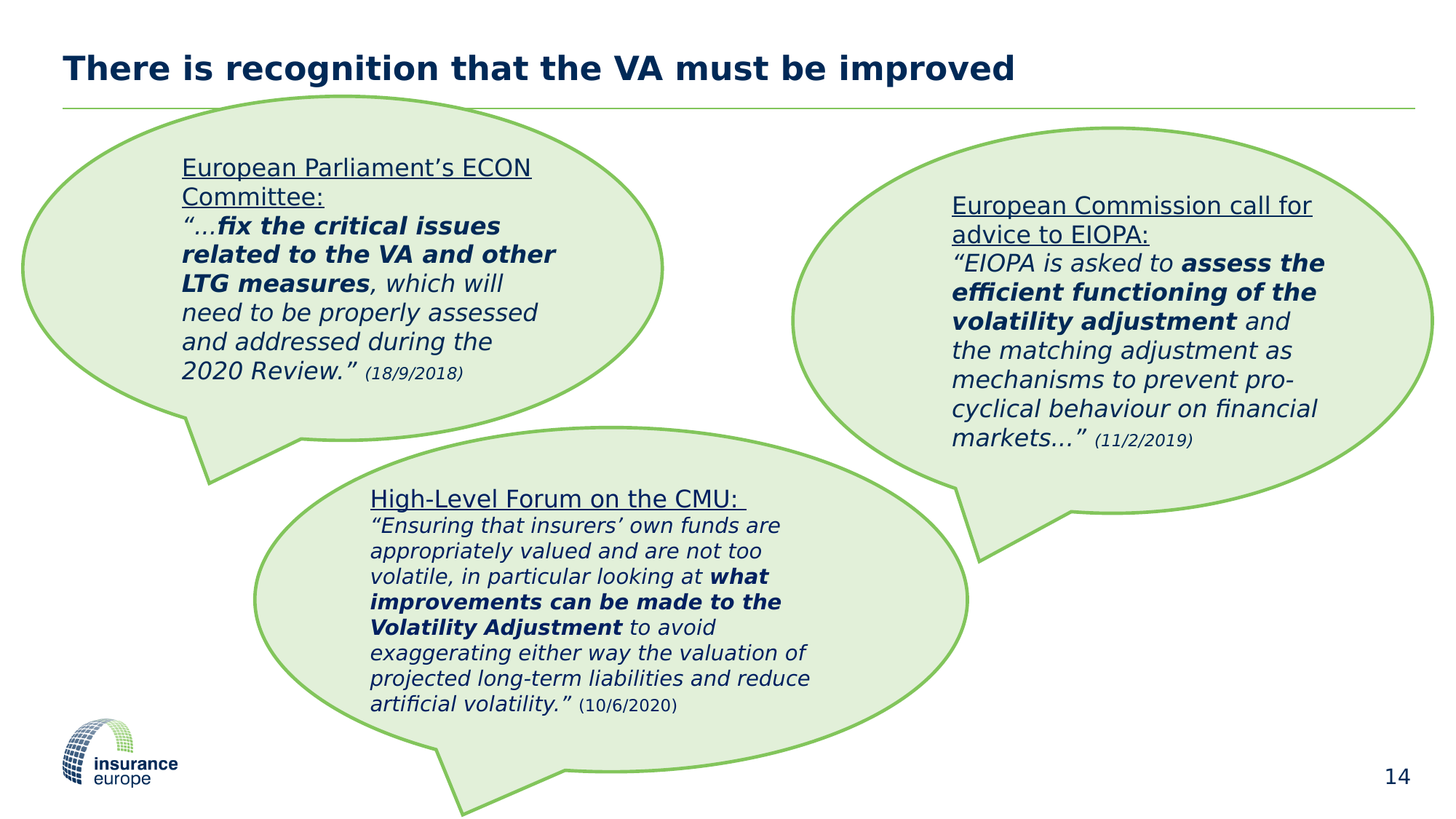

# There is recognition that the VA must be improved
European Parliament’s ECON Committee:
“...fix the critical issues related to the VA and other LTG measures, which will need to be properly assessed and addressed during the 2020 Review.” (18/9/2018)
European Commission call for advice to EIOPA:
“EIOPA is asked to assess the efficient functioning of the volatility adjustment and the matching adjustment as mechanisms to prevent pro-cyclical behaviour on financial markets...” (11/2/2019)
High-Level Forum on the CMU:
“Ensuring that insurers’ own funds are appropriately valued and are not too volatile, in particular looking at what improvements can be made to the Volatility Adjustment to avoid exaggerating either way the valuation of projected long-term liabilities and reduce artificial volatility.” (10/6/2020)
14